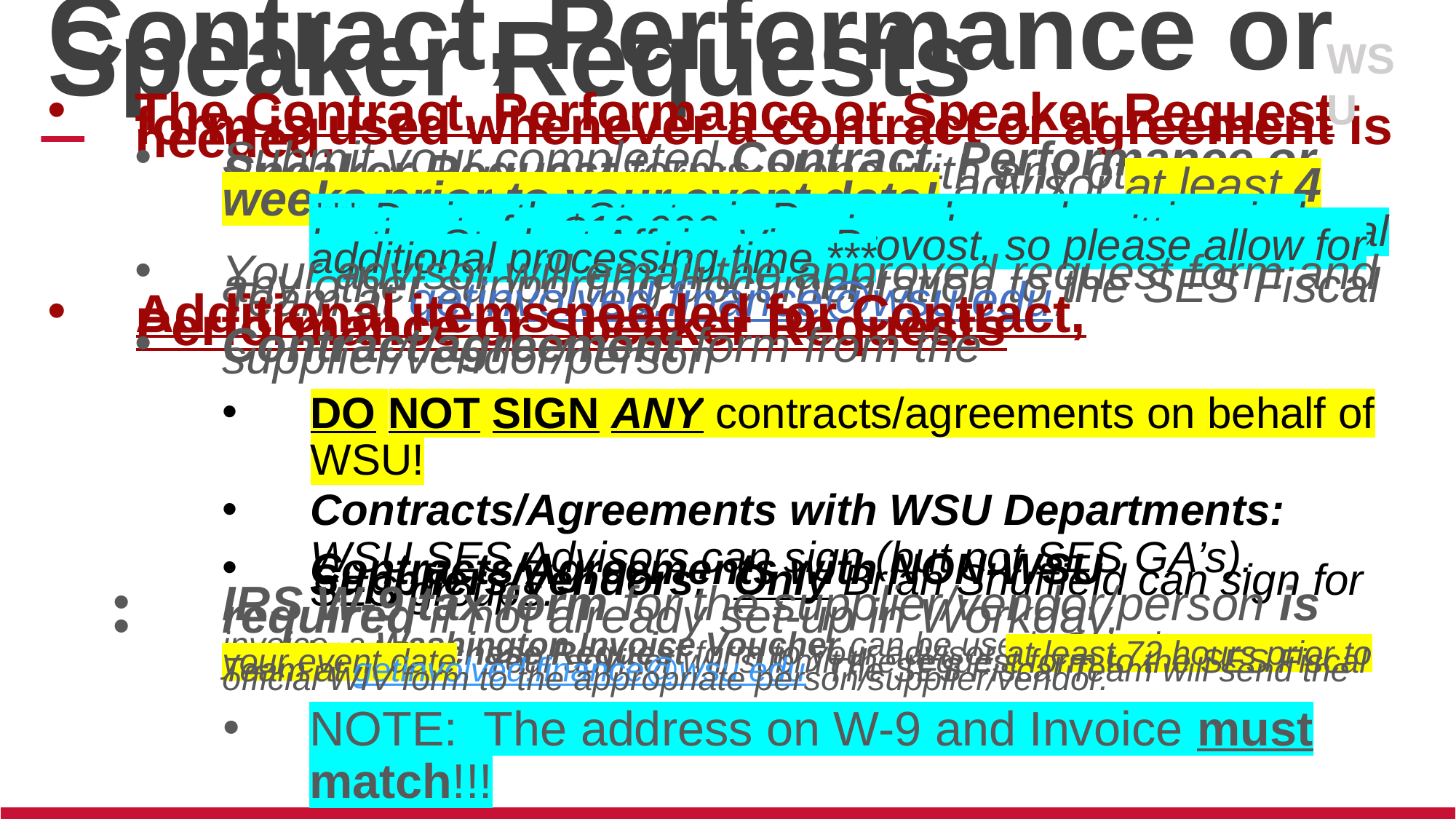

WSU

Contract, Performance or Speaker Requests
The Contract, Performance or Speaker Request form is used whenever a contract or agreement is needed.
Submit your completed Contract, Performance or Speaker Request forms along with any other supporting documentation to your advisor at least 4 weeks prior to your event date!
*** During the Strategic Pause, please keep in mind contracts for $10,000+ require advance written approval by the Student Affairs Vice Provost, so please allow for additional processing time.***
Your advisor will email the approved request form and any other supporting documentation to the SES Fiscal Team at getinvolved.finance@wsu.edu.
Additional items needed for Contract, Performance or Speaker Requests
Contract/agreement form from the supplier/vendor/person
DO NOT SIGN ANY contracts/agreements on behalf of WSU!
Contracts/Agreements with WSU Departments:  WSU SES Advisors can sign (but not SES GA’s).
Contracts/Agreements with NON-WSU Suppliers/Vendors:  Only Brian Shuffield can sign for SES groups.
IRS W-9 tax form for the supplier/vendor/person is required if not already set-up in Workday.
Invoice, if available.  If the supplier/vendor does not provide an invoice, a Washington Invoice Voucher can be used.  Submit your completed Purchase Request form to your advisor at least 72 hours prior to your event date.  Your advisor will submit the request form to the SES Fiscal Team at getinvolved.finance@wsu.edu. The SES Fiscal Team will send the official WIV form to the appropriate person/supplier/vendor.
NOTE:  The address on W-9 and Invoice must match!!!